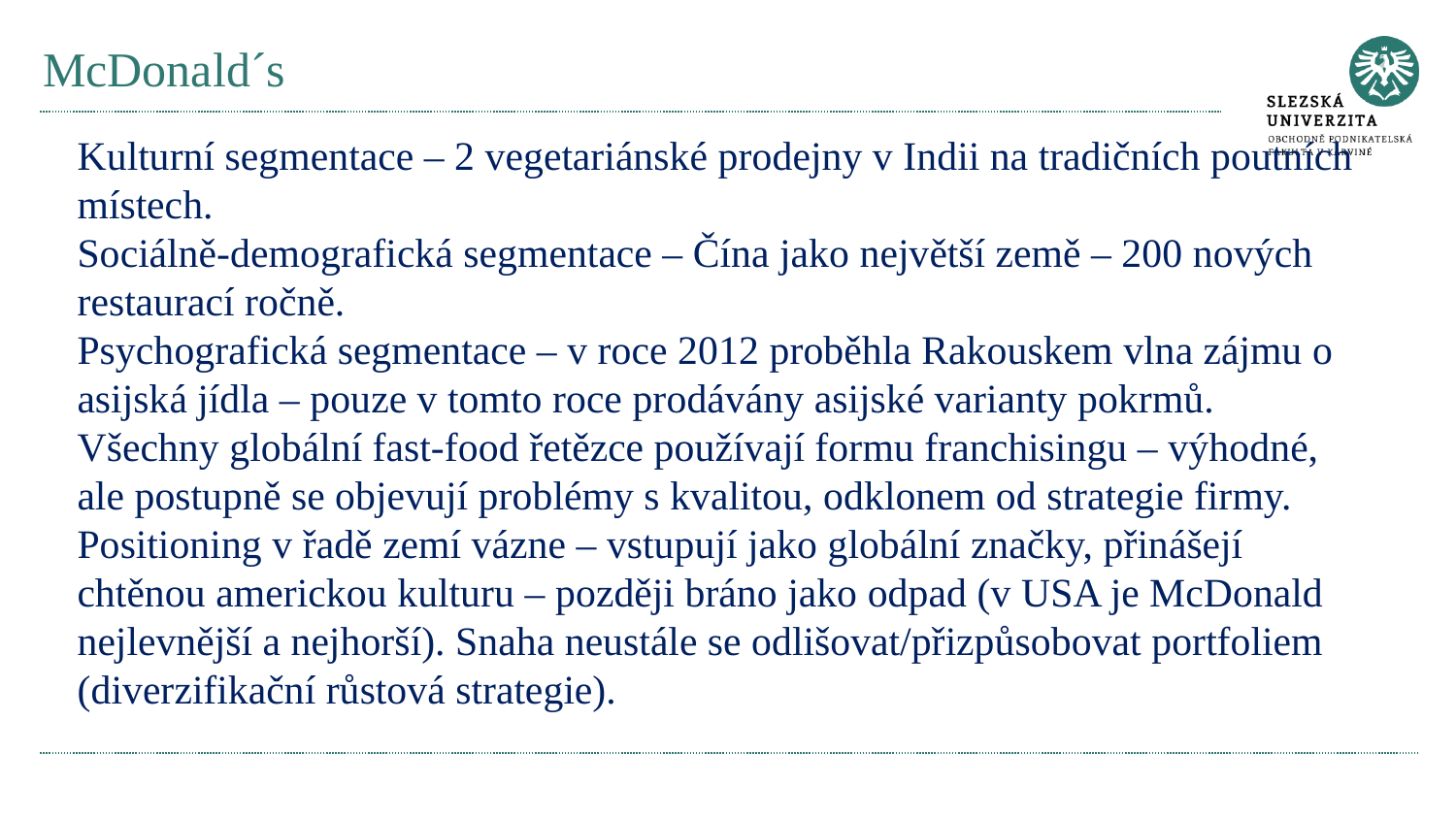

# McDonald´s
Kulturní segmentace – 2 vegetariánské prodejny v Indii na tradičních poutních místech.
Sociálně-demografická segmentace – Čína jako největší země – 200 nových restaurací ročně.
Psychografická segmentace – v roce 2012 proběhla Rakouskem vlna zájmu o asijská jídla – pouze v tomto roce prodávány asijské varianty pokrmů.
Všechny globální fast-food řetězce používají formu franchisingu – výhodné, ale postupně se objevují problémy s kvalitou, odklonem od strategie firmy.
Positioning v řadě zemí vázne – vstupují jako globální značky, přinášejí chtěnou americkou kulturu – později bráno jako odpad (v USA je McDonald nejlevnější a nejhorší). Snaha neustále se odlišovat/přizpůsobovat portfoliem (diverzifikační růstová strategie).